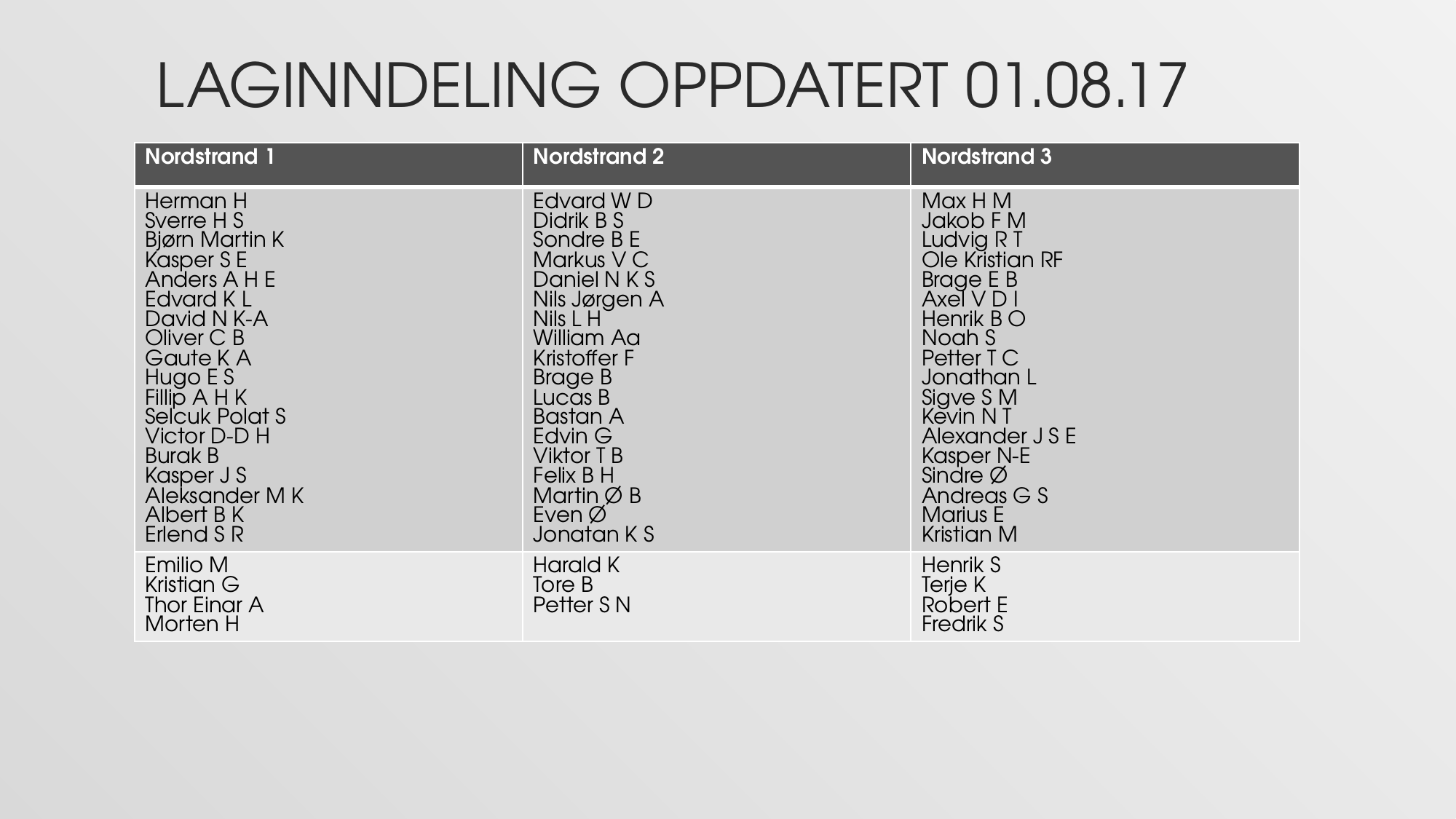

# Laginndeling oppdatert 01.08.17
| Nordstrand 1 | Nordstrand 2 | Nordstrand 3 |
| --- | --- | --- |
| Herman H Sverre H S Bjørn Martin K Kasper S E Anders A H E Edvard K L David N K-A Oliver C B Gaute K A Hugo E S Fillip A H K Selcuk Polat S Victor D-D H Burak B Kasper J S Aleksander M K Albert B K Erlend S R | Edvard W D Didrik B S Sondre B E Markus V C Daniel N K S Nils Jørgen A Nils L H William Aa Kristoffer F Brage B Lucas B Bastan A Edvin G Viktor T B Felix B H Martin Ø B Even Ø Jonatan K S | Max H M Jakob F M Ludvig R T Ole Kristian RF Brage E B Axel V D I Henrik B O Noah S Petter T C Jonathan L Sigve S M Kevin N T Alexander J S E Kasper N-E Sindre Ø Andreas G S Marius E Kristian M |
| Emilio M Kristian G Thor Einar A Morten H | Harald K Tore B Petter S N | Henrik S Terje K Robert E Fredrik S |